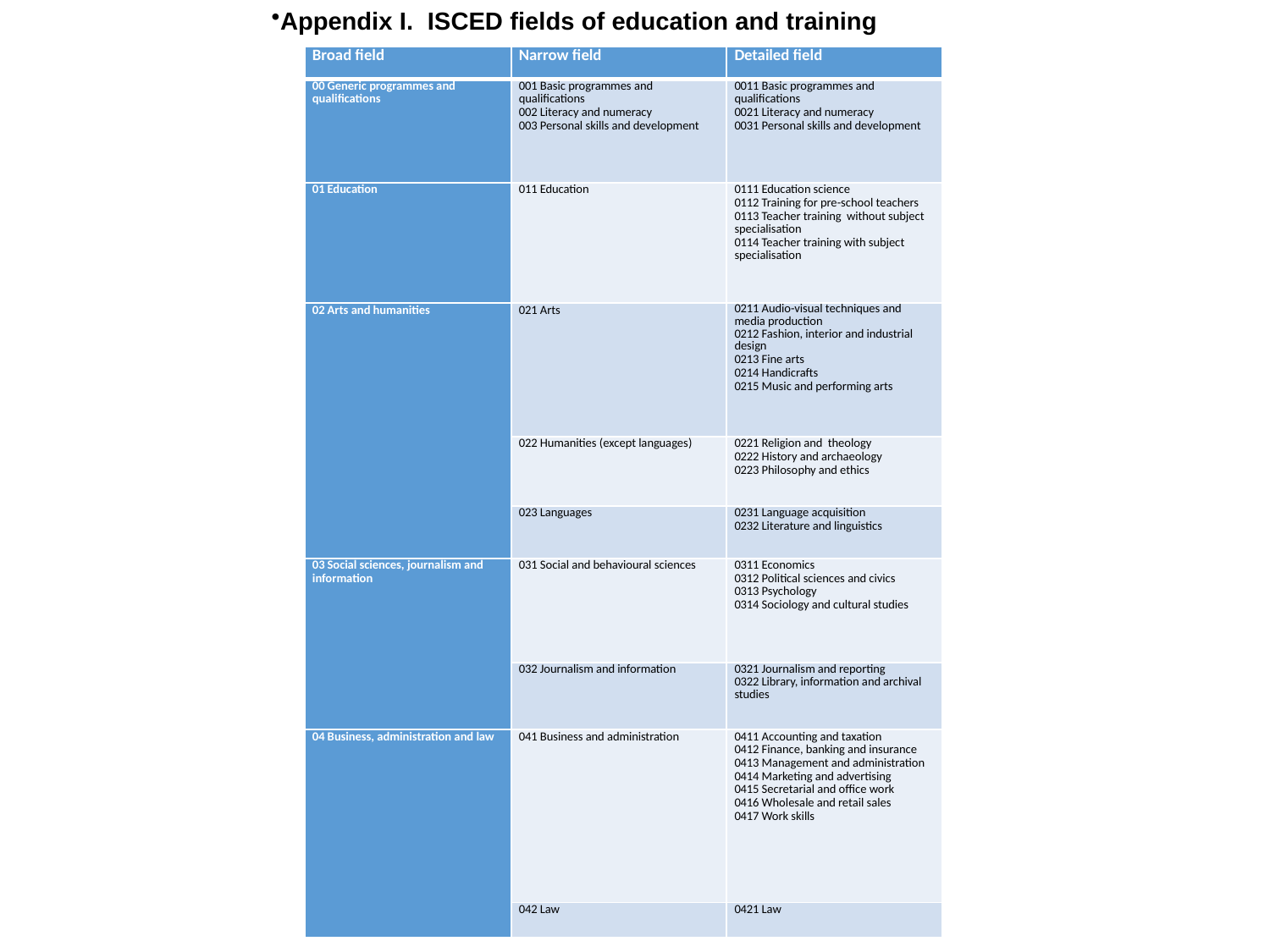

Appendix I.  ISCED fields of education and training

| Broad field | Narrow field | Detailed field |
| --- | --- | --- |
| 00 Generic programmes and qualifications | 001 Basic programmes and qualifications 002 Literacy and numeracy 003 Personal skills and development | 0011 Basic programmes and qualifications 0021 Literacy and numeracy 0031 Personal skills and development |
| 01 Education | 011 Education | 0111 Education science 0112 Training for pre-school teachers 0113 Teacher training without subject specialisation 0114 Teacher training with subject specialisation |
| 02 Arts and humanities | 021 Arts | 0211 Audio-visual techniques and media production 0212 Fashion, interior and industrial design 0213 Fine arts 0214 Handicrafts 0215 Music and performing arts |
|  | 022 Humanities (except languages) | 0221 Religion and theology 0222 History and archaeology 0223 Philosophy and ethics |
|  | 023 Languages | 0231 Language acquisition 0232 Literature and linguistics |
| 03 Social sciences, journalism and information | 031 Social and behavioural sciences | 0311 Economics 0312 Political sciences and civics 0313 Psychology 0314 Sociology and cultural studies |
|  | 032 Journalism and information | 0321 Journalism and reporting 0322 Library, information and archival studies |
| 04 Business, administration and law | 041 Business and administration | 0411 Accounting and taxation 0412 Finance, banking and insurance 0413 Management and administration 0414 Marketing and advertising 0415 Secretarial and office work 0416 Wholesale and retail sales 0417 Work skills |
|  | 042 Law | 0421 Law |